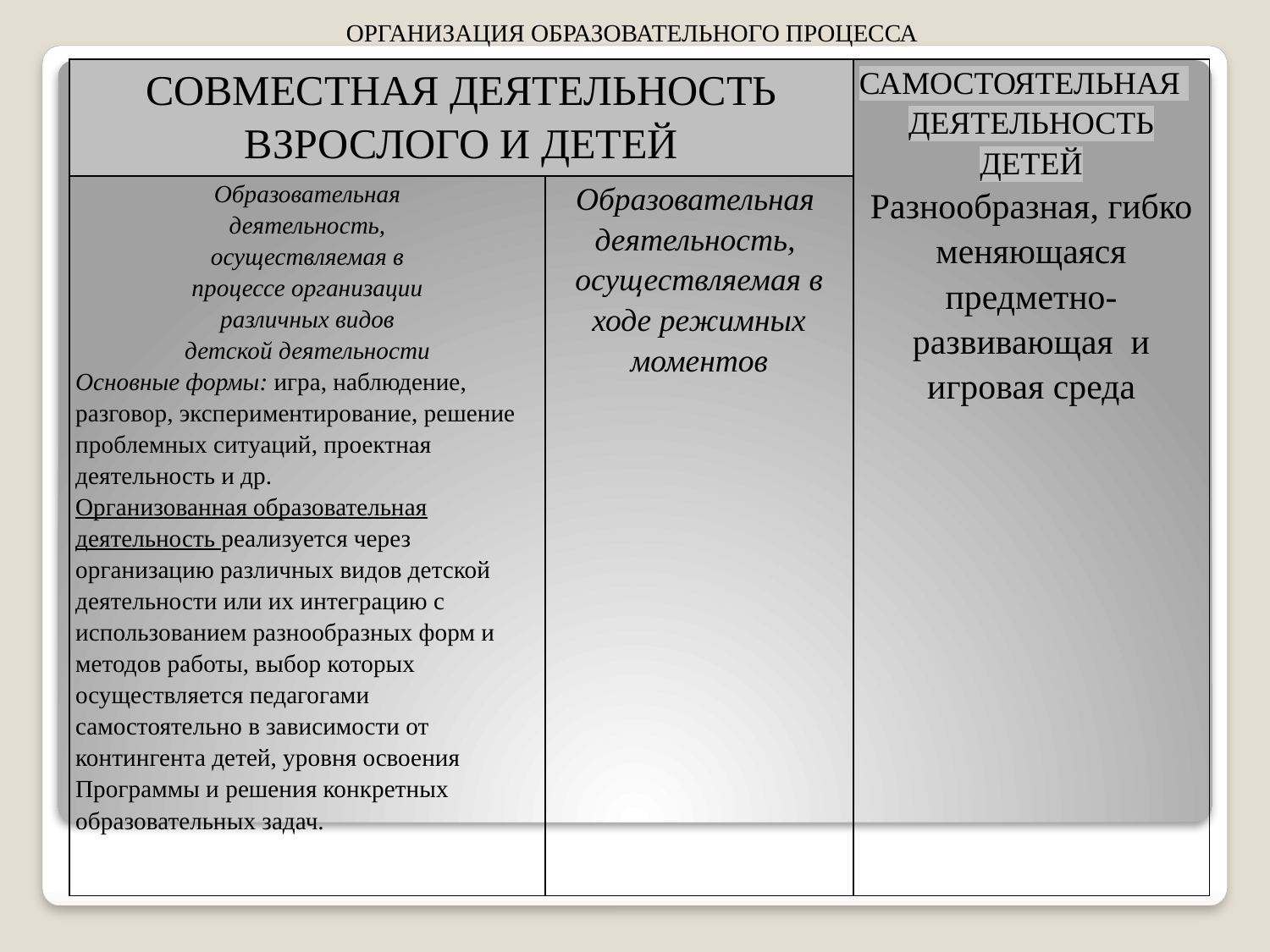

ОРГАНИЗАЦИЯ ОБРАЗОВАТЕЛЬНОГО ПРОЦЕССА
| СОВМЕСТНАЯ ДЕЯТЕЛЬНОСТЬ ВЗРОСЛОГО И ДЕТЕЙ |  | САМОСТОЯТЕЛЬНАЯ ДЕЯТЕЛЬНОСТЬ ДЕТЕЙ Разнообразная, гибко меняющаяся предметно-развивающая и игровая среда |
| --- | --- | --- |
| Образовательная деятельность, осуществляемая в процессе организации различных видов детской деятельности Основные формы: игра, наблюдение, разговор, экспериментирование, решение проблемных ситуаций, проектная деятельность и др. Организованная образовательная деятельность реализуется через организацию различных видов детской деятельности или их интеграцию с использованием разнообразных форм и методов работы, выбор которых осуществляется педагогами самостоятельно в зависимости от контингента детей, уровня освоения Программы и решения конкретных образовательных задач. | Образовательная деятельность, осуществляемая в ходе режимных моментов |  |